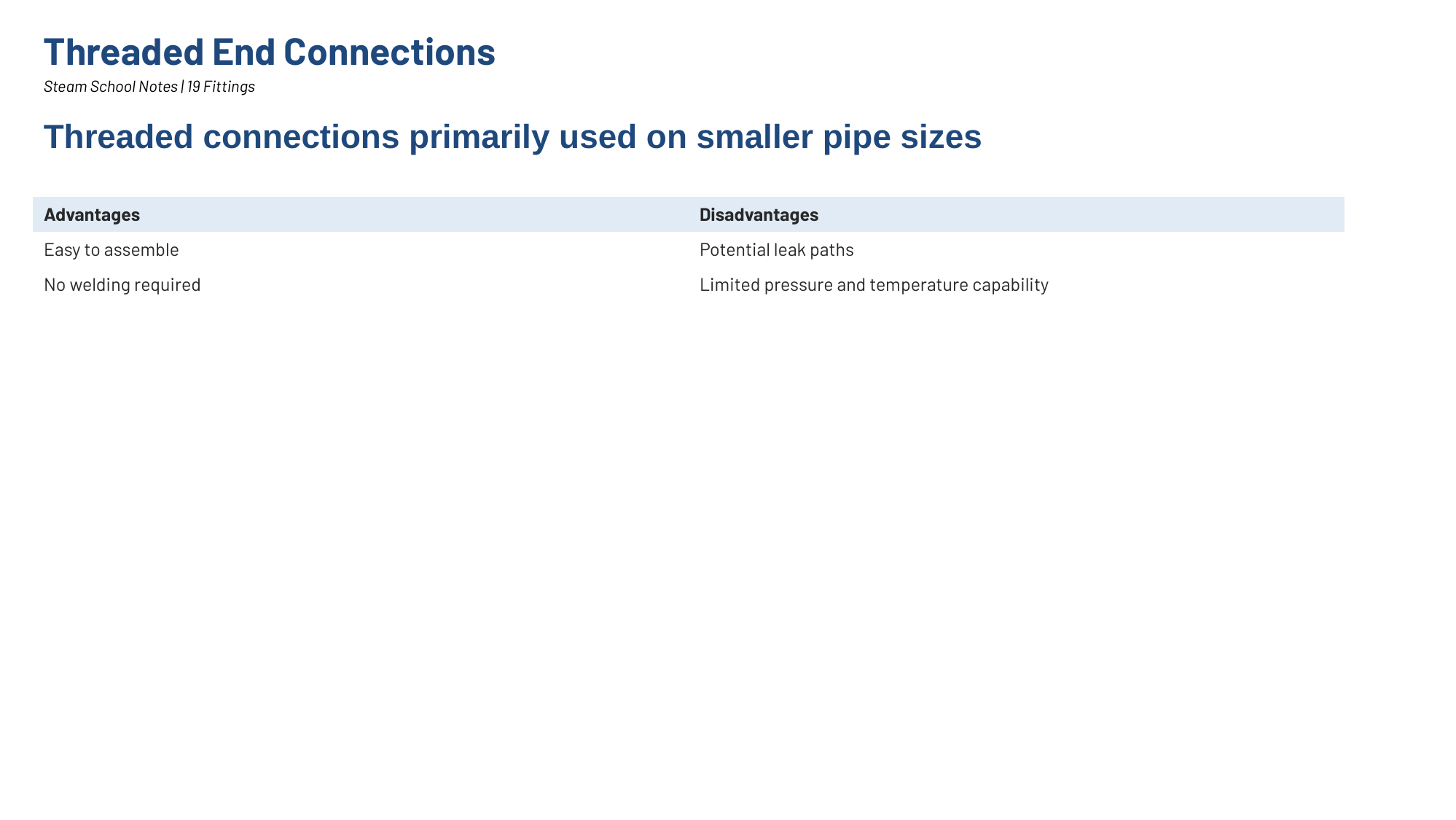

Threaded End Connections
Steam School Notes | 19 Fittings
Threaded connections primarily used on smaller pipe sizes
| Advantages | Disadvantages |
| --- | --- |
| Easy to assemble | Potential leak paths |
| No welding required | Limited pressure and temperature capability |